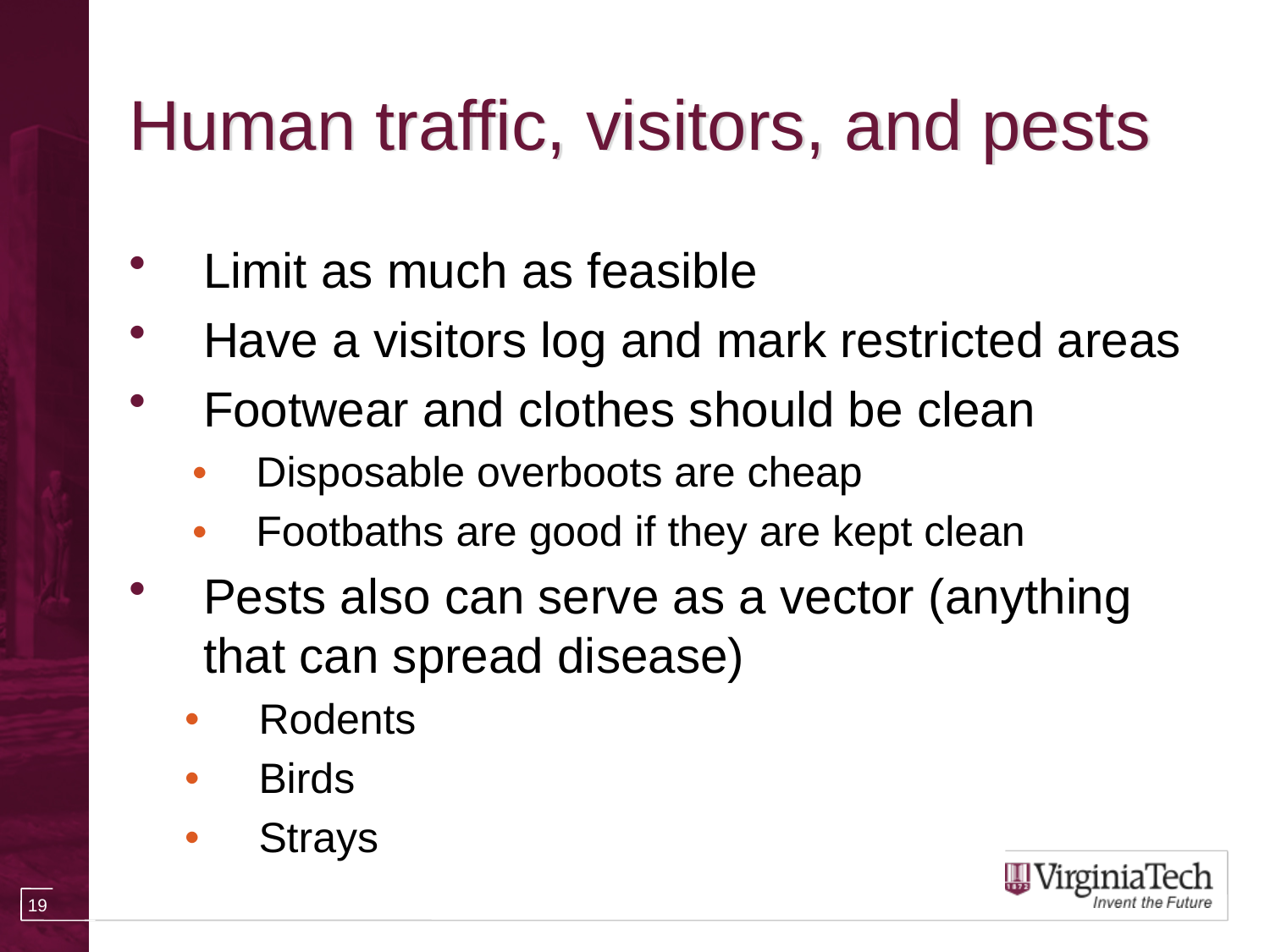

# Human traffic, visitors, and pests
Limit as much as feasible
Have a visitors log and mark restricted areas
Footwear and clothes should be clean
Disposable overboots are cheap
Footbaths are good if they are kept clean
Pests also can serve as a vector (anything that can spread disease)
Rodents
Birds
Strays

19